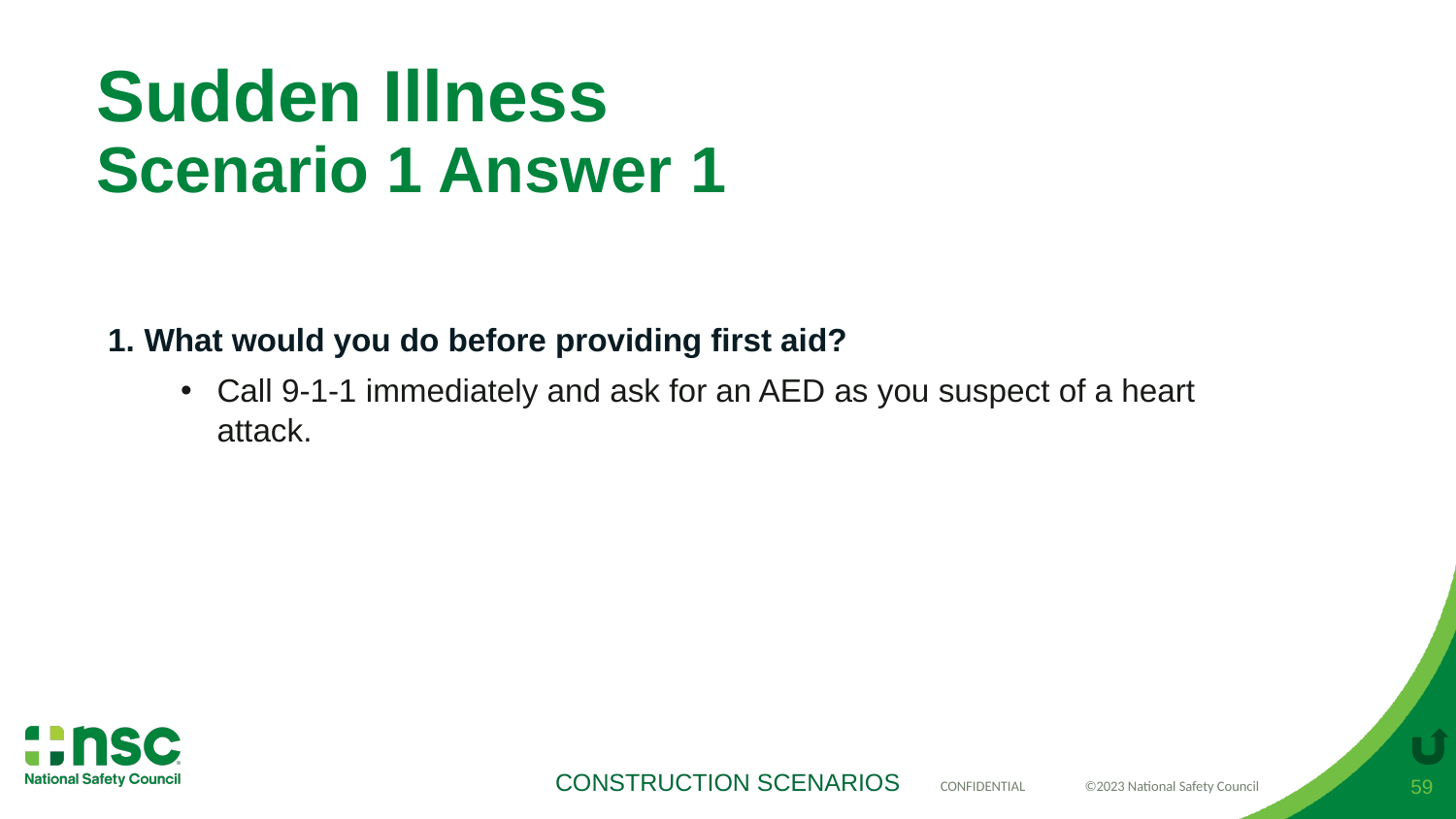

# Sudden Illness Scenario 1 Answer 1
What would you do before providing first aid?
Call 9-1-1 immediately and ask for an AED as you suspect of a heart attack.